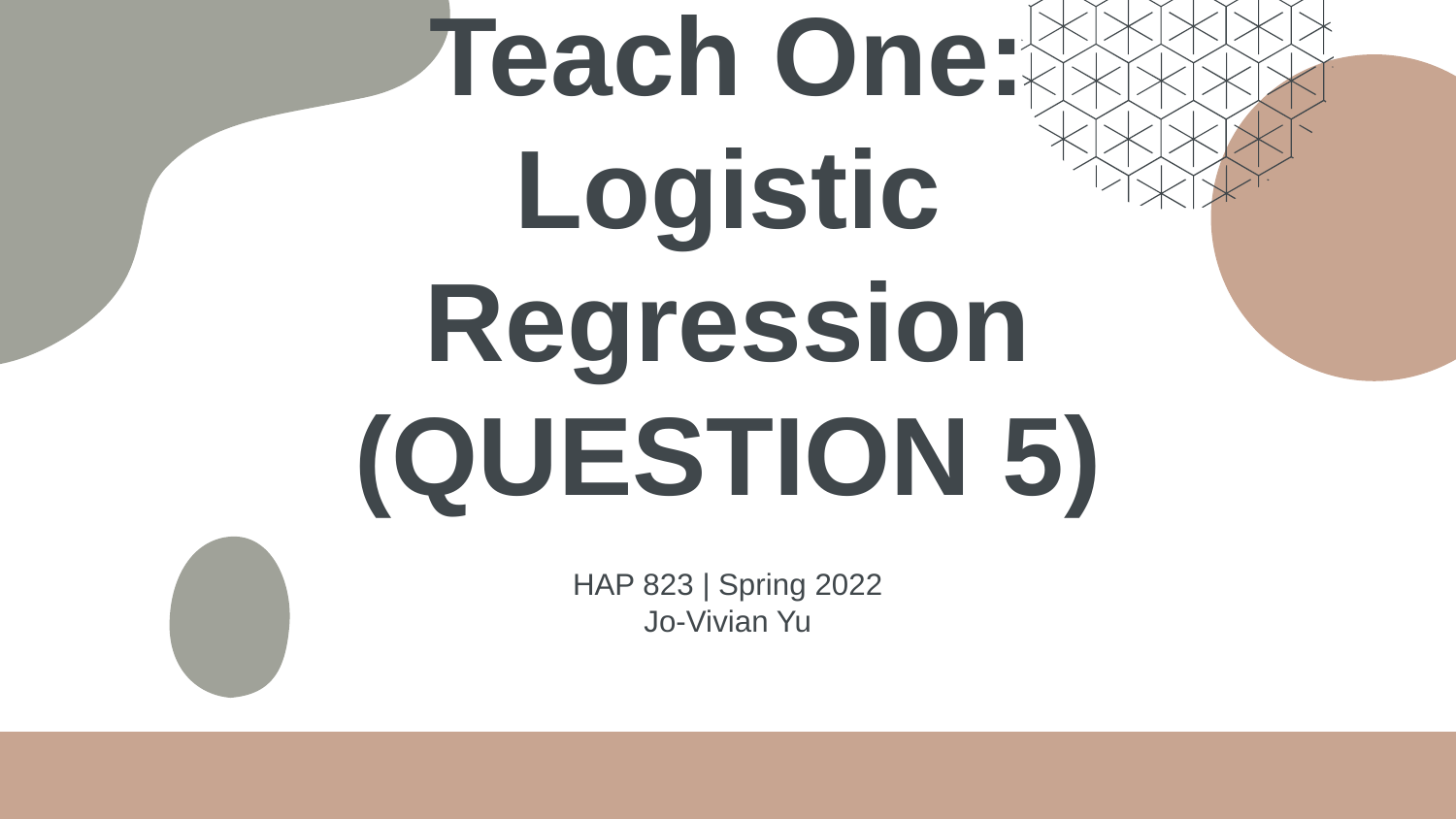

# Teach One: Logistic Regression
(QUESTION 5)
HAP 823 | Spring 2022
Jo-Vivian Yu